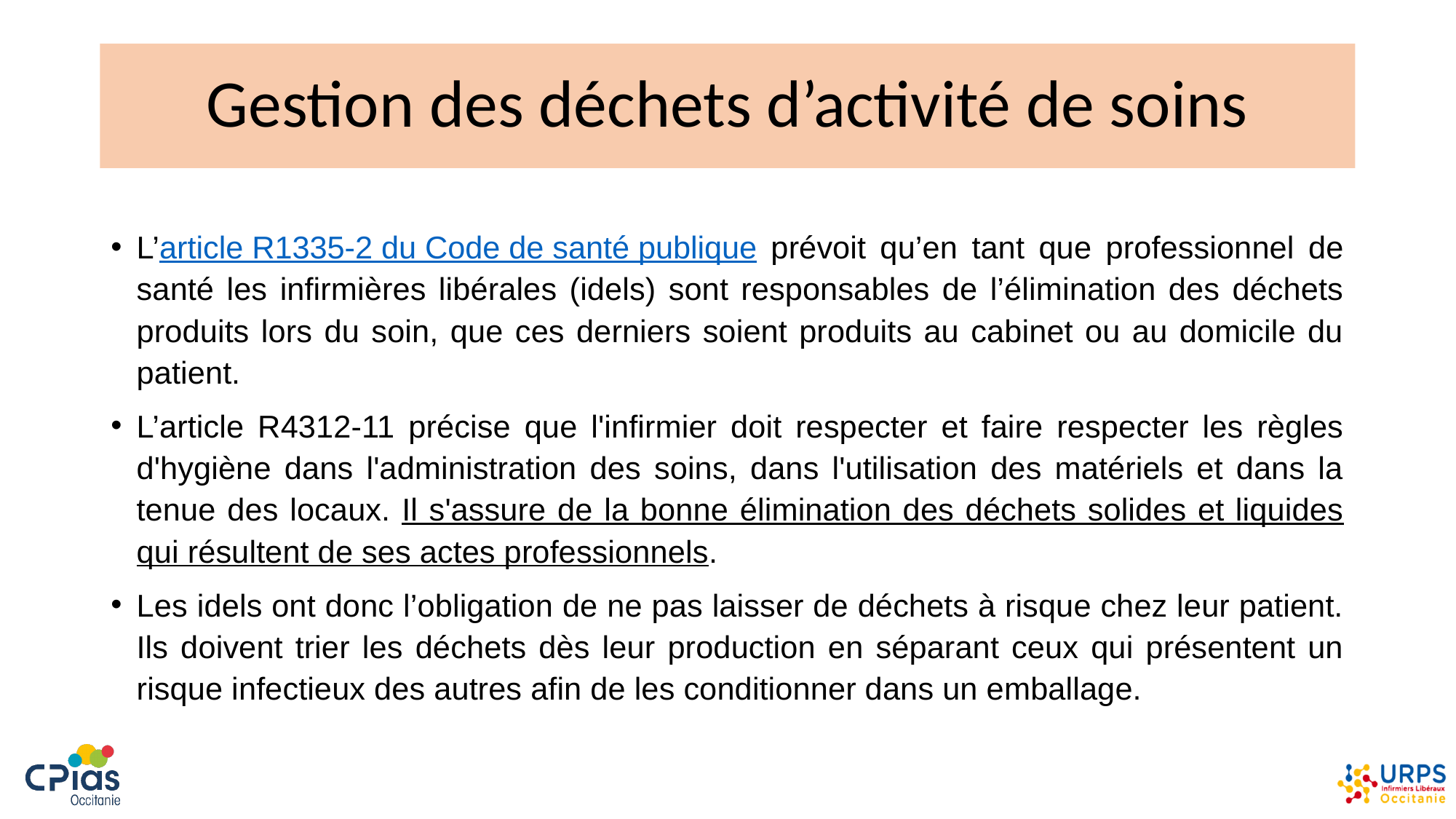

# Gestion des déchets d’activité de soins
L’article R1335-2 du Code de santé publique prévoit qu’en tant que professionnel de santé les infirmières libérales (idels) sont responsables de l’élimination des déchets produits lors du soin, que ces derniers soient produits au cabinet ou au domicile du patient.
L’article R4312-11 précise que l'infirmier doit respecter et faire respecter les règles d'hygiène dans l'administration des soins, dans l'utilisation des matériels et dans la tenue des locaux. Il s'assure de la bonne élimination des déchets solides et liquides qui résultent de ses actes professionnels.
Les idels ont donc l’obligation de ne pas laisser de déchets à risque chez leur patient. Ils doivent trier les déchets dès leur production en séparant ceux qui présentent un risque infectieux des autres afin de les conditionner dans un emballage.